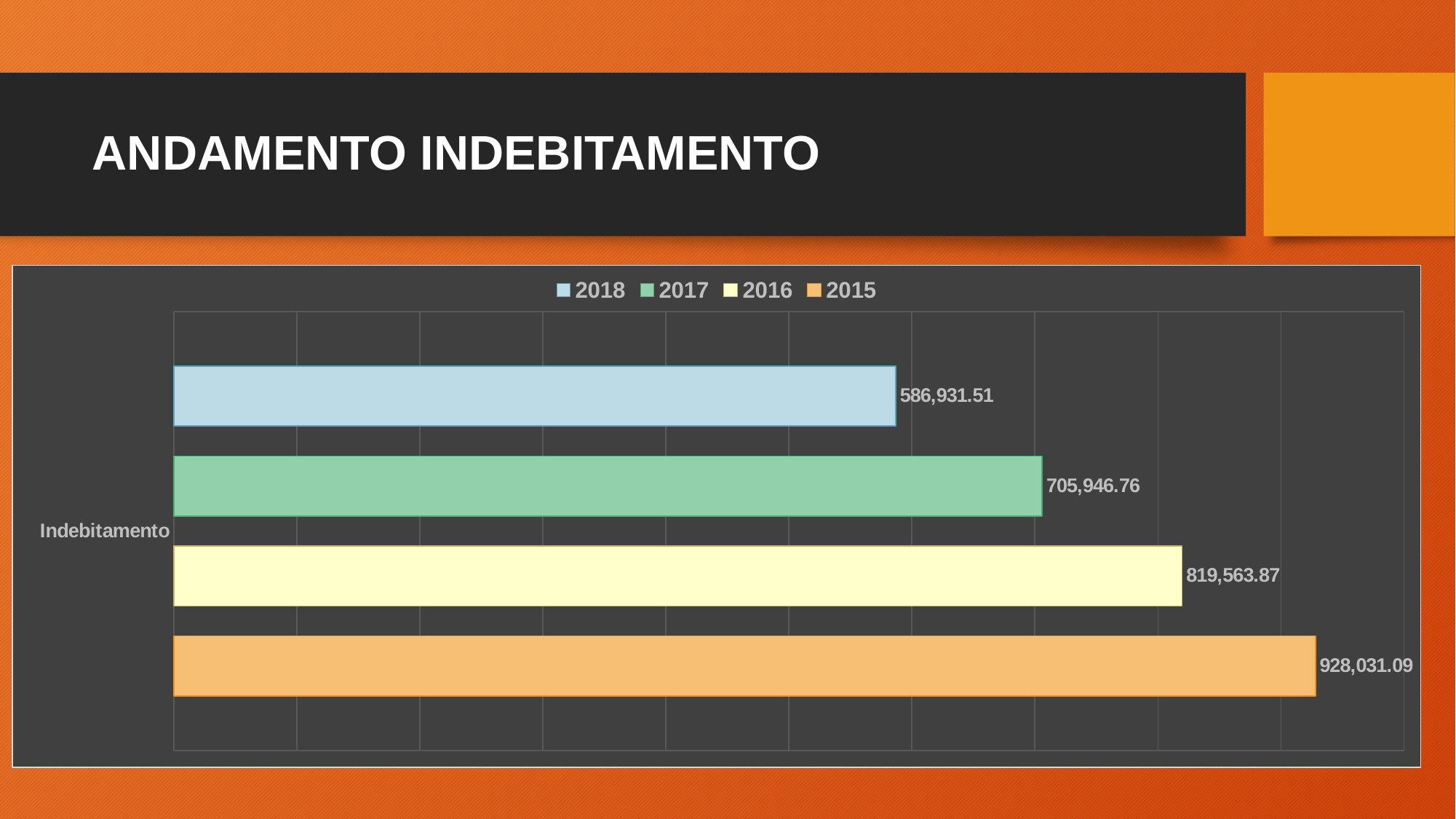

# ANDAMENTO INDEBITAMENTO

### Chart

| Category | 2015 | 2016 | 2017 | 2018 |
|---|---|---|---|---|
| Indebitamento | 928031.09 | 819563.87 | 705946.76 | 586931.51 |